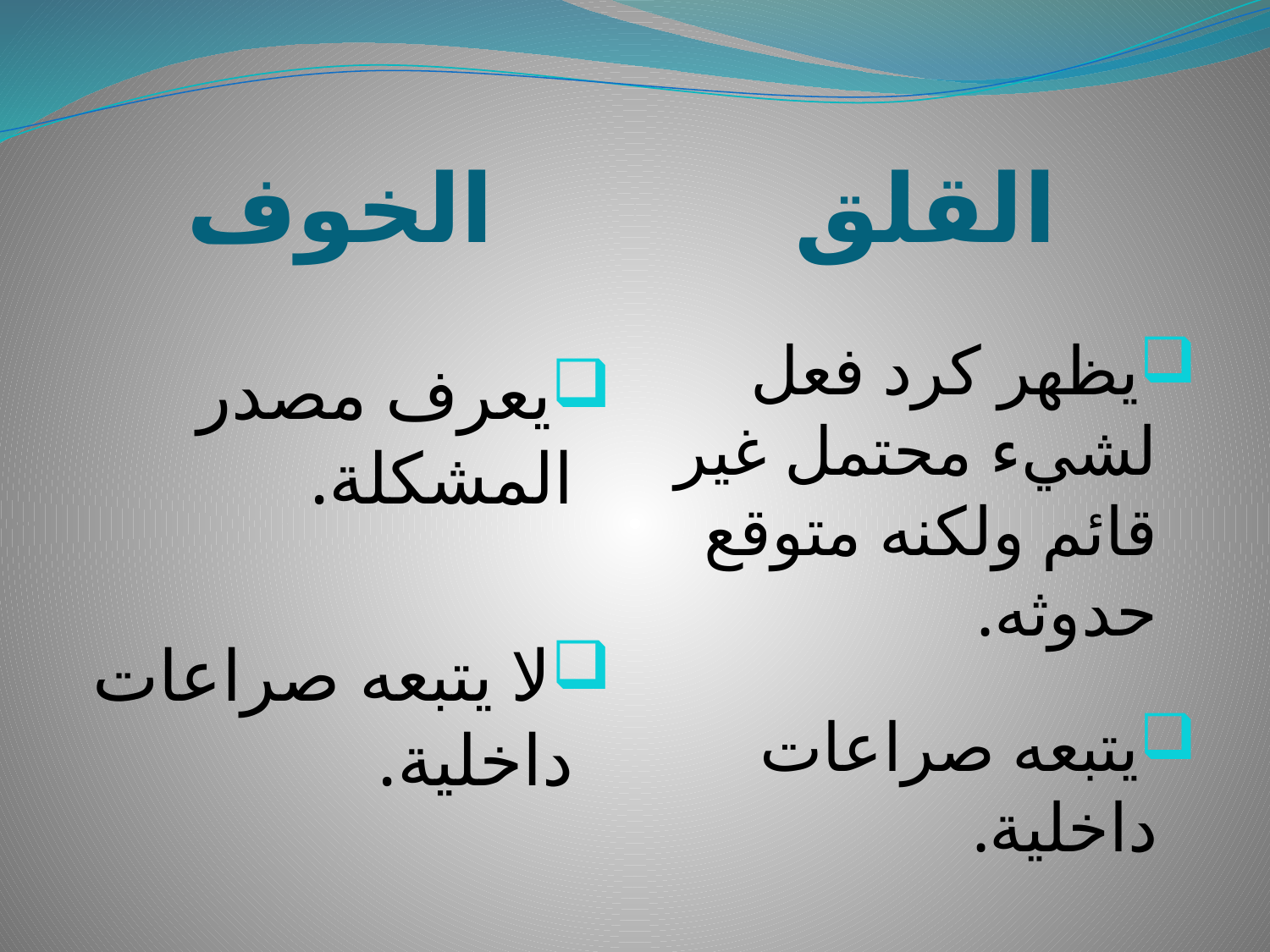

الخوف
القلق
يظهر كرد فعل لشيء محتمل غير قائم ولكنه متوقع حدوثه.

يتبعه صراعات داخلية.

يعرف مصدر المشكلة.

لا يتبعه صراعات داخلية.